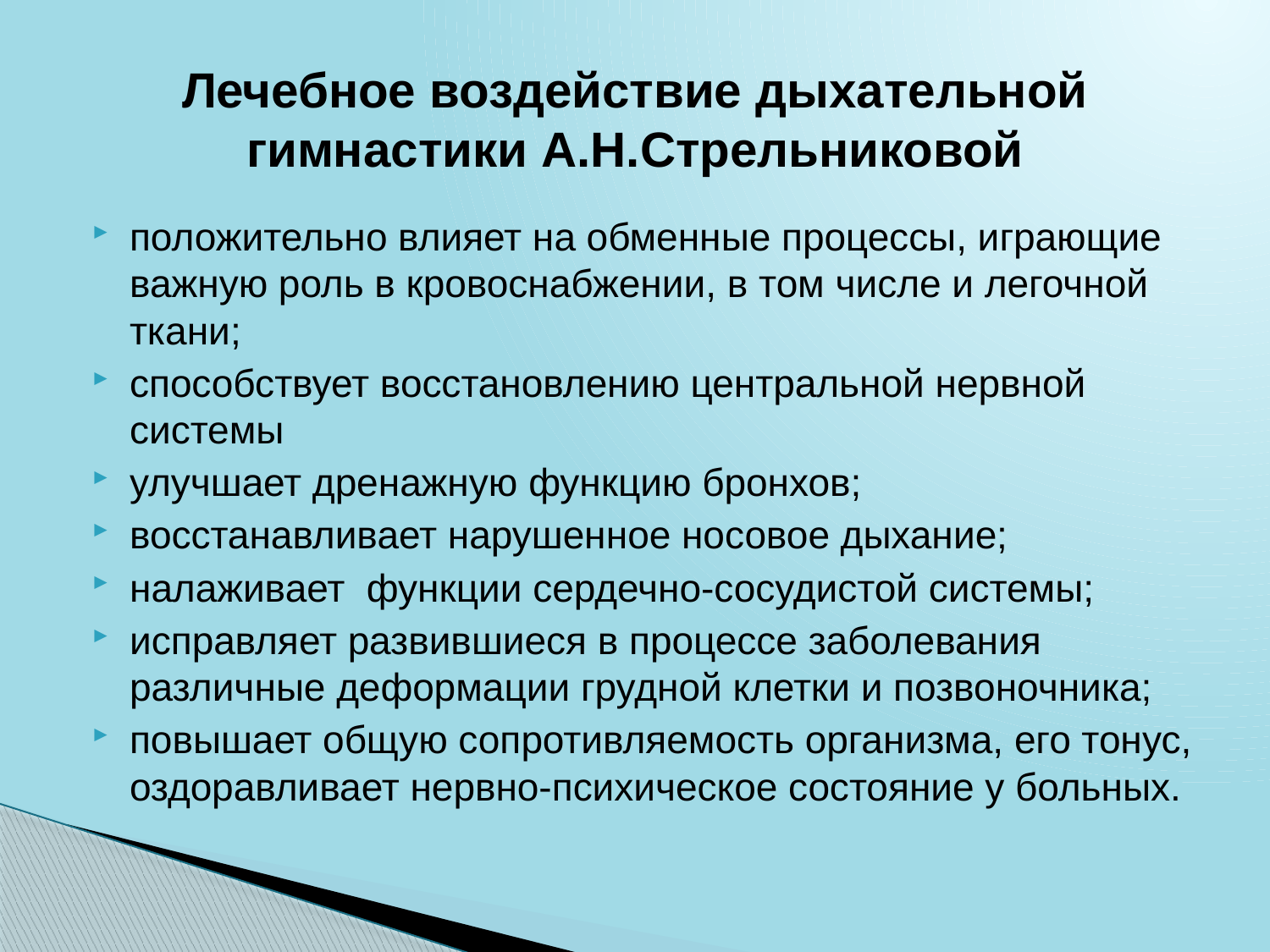

# Лечебное воздействие дыхательной гимнастики А.Н.Стрельниковой
положительно влияет на обменные процессы, играющие важную роль в кровоснабжении, в том числе и легочной ткани;
способствует восстановлению центральной нервной системы
улучшает дренажную функцию бронхов;
восстанавливает нарушенное носовое дыхание;
налаживает  функции сердечно-сосудистой системы;
исправляет развившиеся в процессе заболевания различные деформации грудной клетки и позвоночника;
повышает общую сопротивляемость организма, его тонус, оздоравливает нервно-психическое состояние у больных.